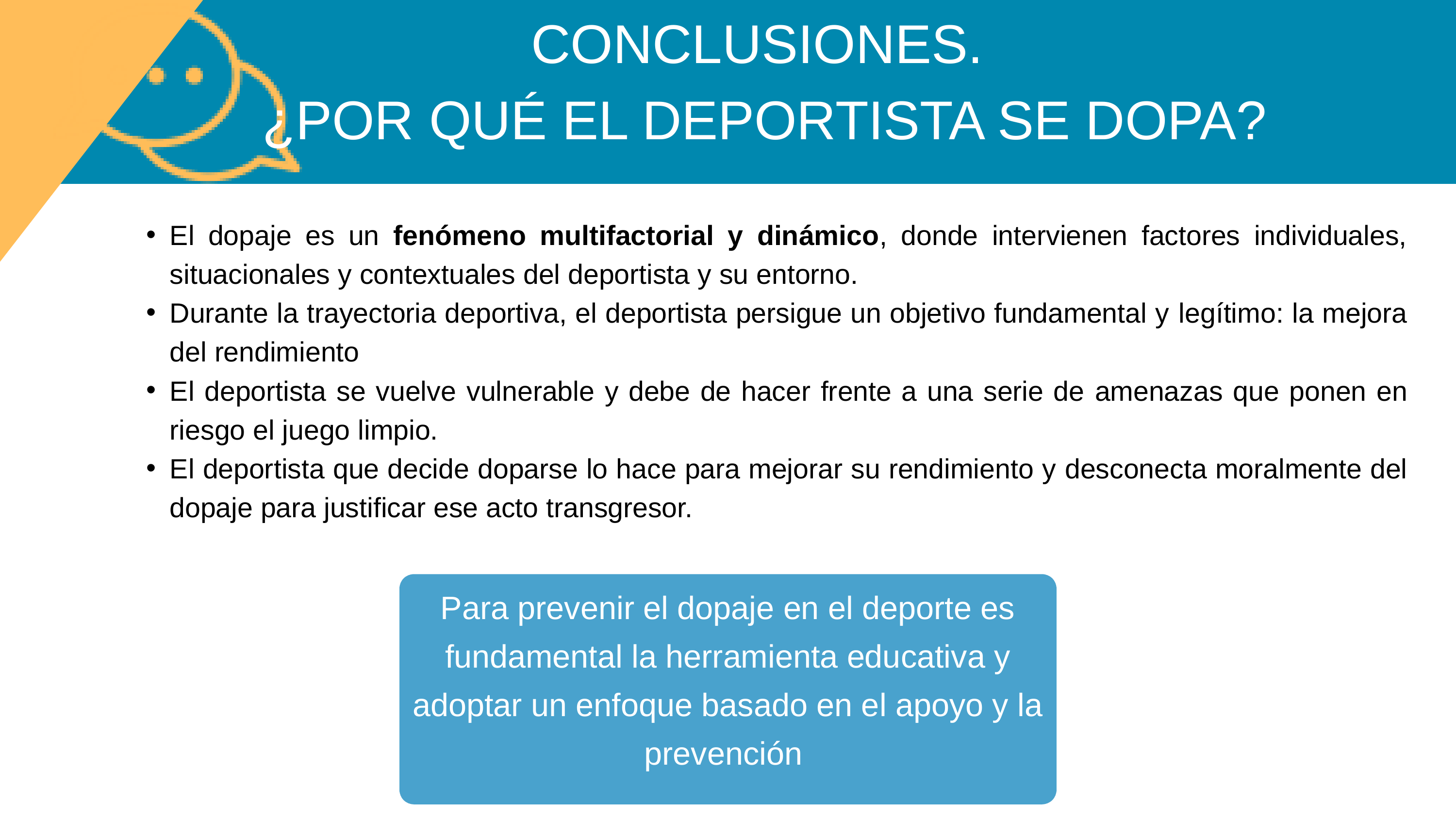

CONCLUSIONES.
¿POR QUÉ EL DEPORTISTA SE DOPA?

El dopaje es un fenómeno multifactorial y dinámico, donde intervienen factores individuales, situacionales y contextuales del deportista y su entorno.
Durante la trayectoria deportiva, el deportista persigue un objetivo fundamental y legítimo: la mejora del rendimiento
El deportista se vuelve vulnerable y debe de hacer frente a una serie de amenazas que ponen en riesgo el juego limpio.
El deportista que decide doparse lo hace para mejorar su rendimiento y desconecta moralmente del dopaje para justificar ese acto transgresor.

Para prevenir el dopaje en el deporte es fundamental la herramienta educativa y adoptar un enfoque basado en el apoyo y la prevención